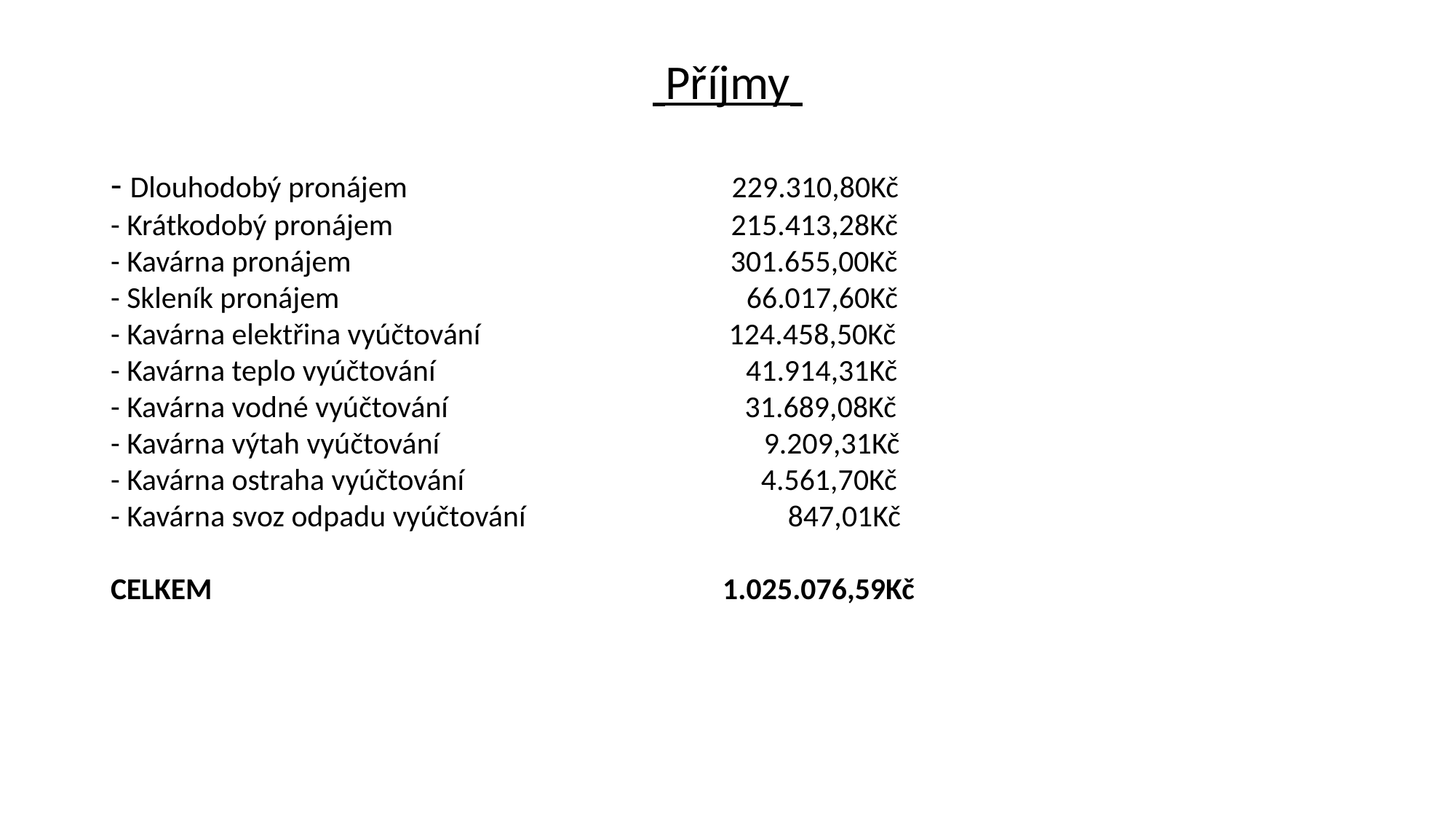

# Příjmy

- Dlouhodobý pronájem                                               229.310,80Kč
- Krátkodobý pronájem                                                 215.413,28Kč
- Kavárna pronájem                                                       301.655,00Kč
- Skleník pronájem                                                           66.017,60Kč
- Kavárna elektřina vyúčtování                                    124.458,50Kč
- Kavárna teplo vyúčtování                                             41.914,31Kč
- Kavárna vodné vyúčtování                                           31.689,08Kč
- Kavárna výtah vyúčtování                                               9.209,31Kč
- Kavárna ostraha vyúčtování                                           4.561,70Kč
- Kavárna svoz odpadu vyúčtování                                      847,01Kč

CELKEM                                                                          1.025.076,59Kč